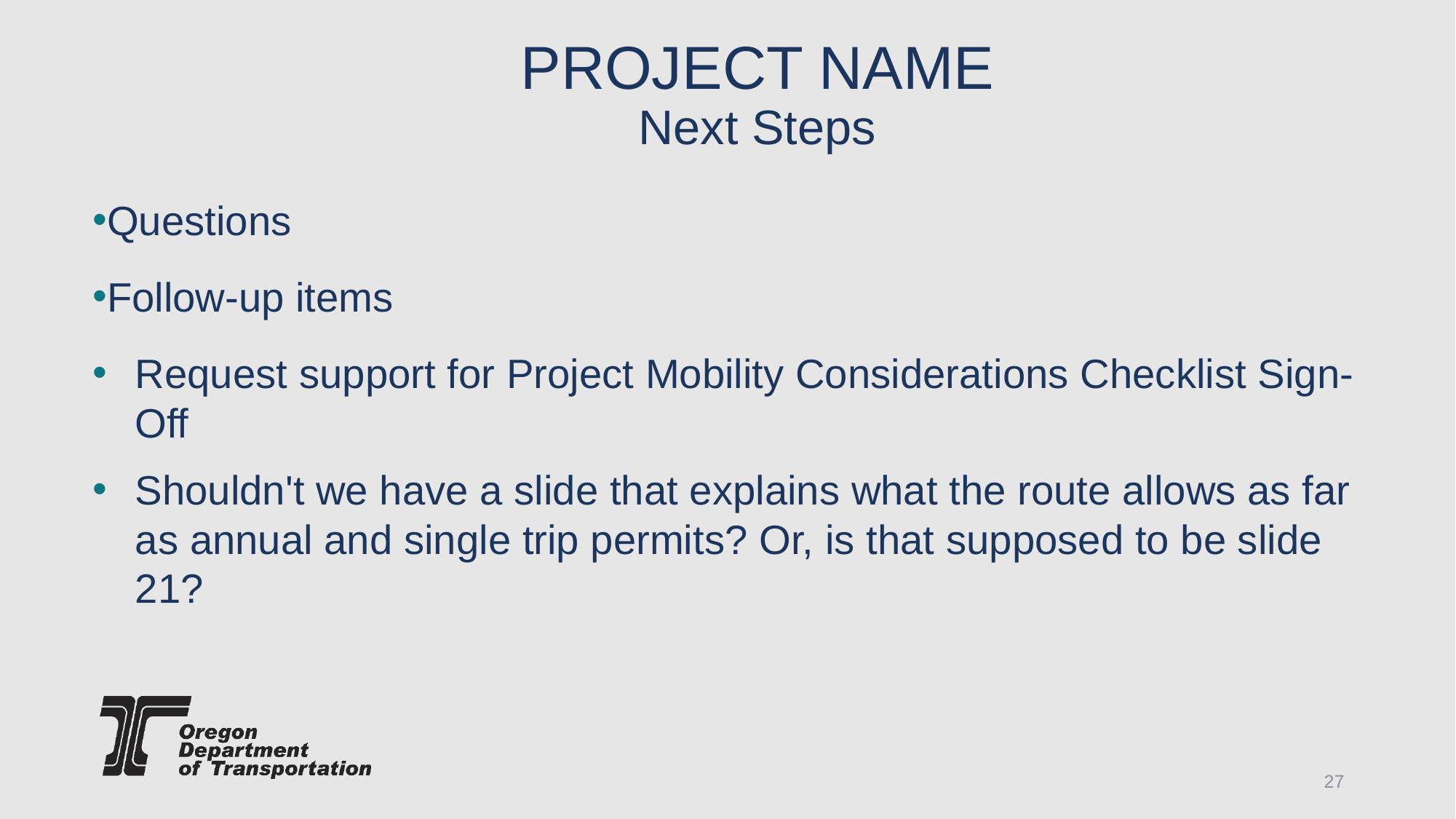

# PROJECT NAME Next Steps
Questions
Follow-up items
Request support for Project Mobility Considerations Checklist Sign-Off
Shouldn't we have a slide that explains what the route allows as far as annual and single trip permits? Or, is that supposed to be slide 21?
27